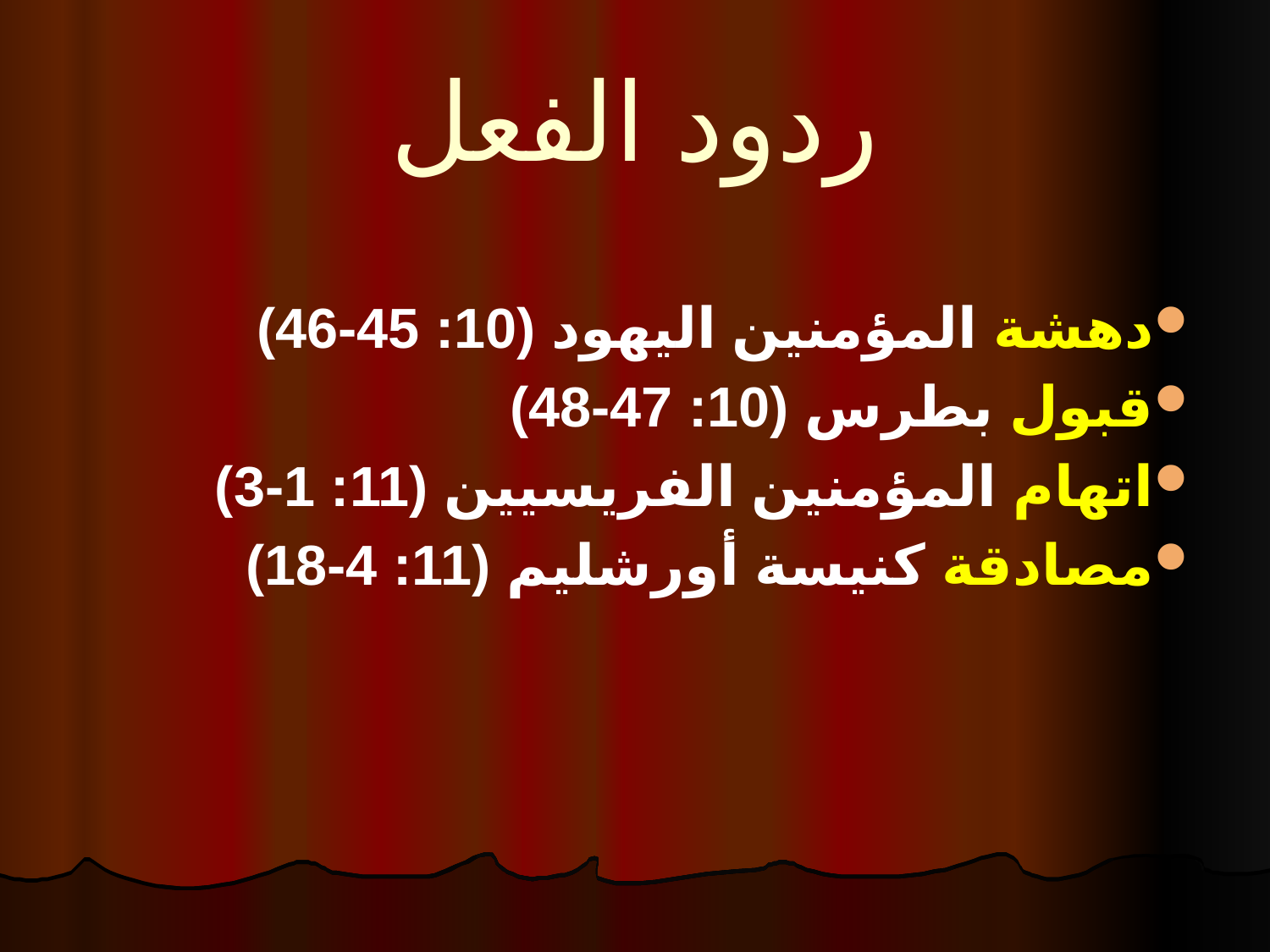

# ردود الفعل
دهشة المؤمنين اليهود (10: 45-46)
قبول بطرس (10: 47-48)
اتهام المؤمنين الفريسيين (11: 1-3)
مصادقة كنيسة أورشليم (11: 4-18)